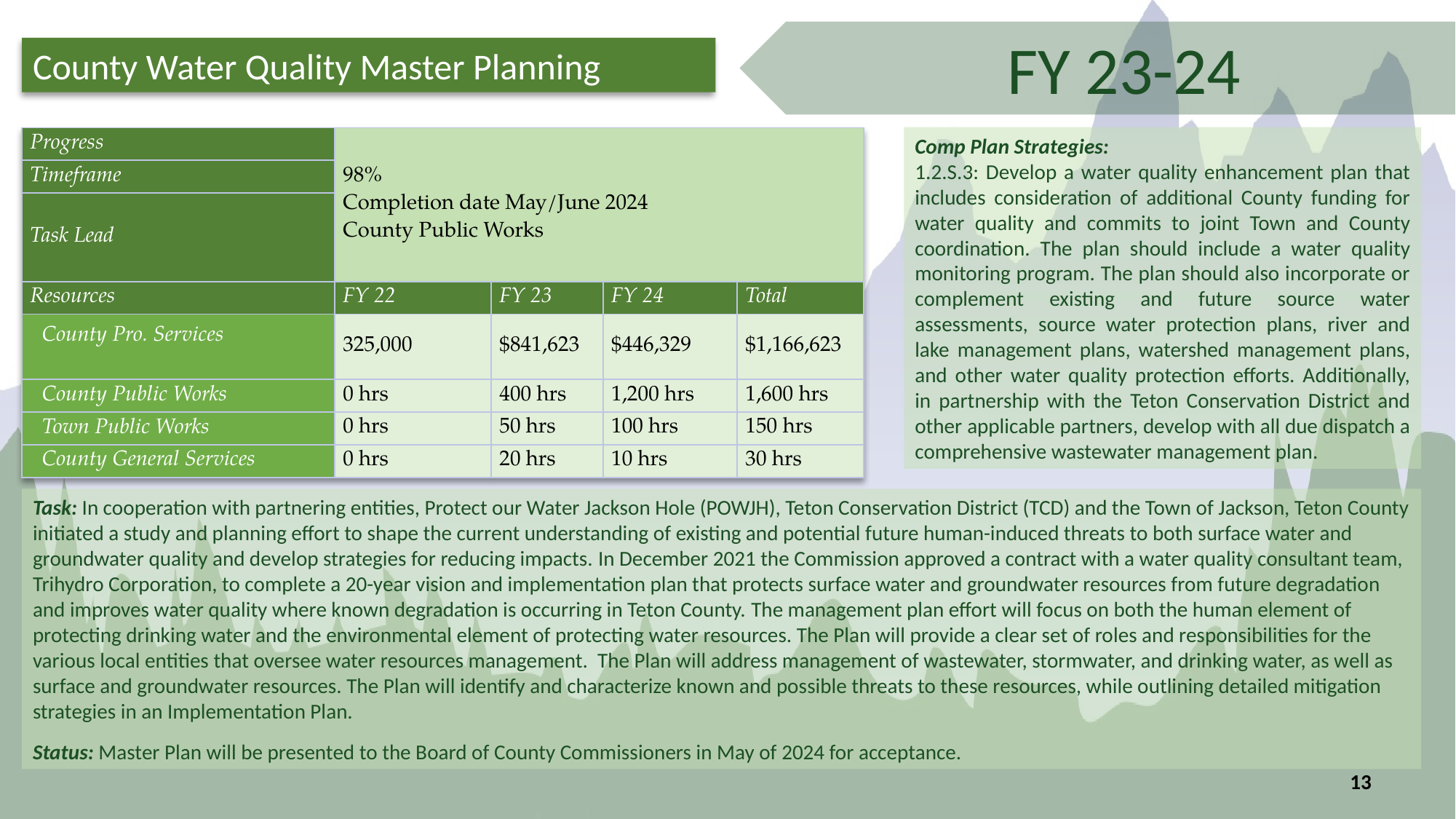

FY 23-24
County Water Quality Master Planning
Comp Plan Strategies:
1.2.S.3: Develop a water quality enhancement plan that includes consideration of additional County funding for water quality and commits to joint Town and County coordination. The plan should include a water quality monitoring program. The plan should also incorporate or complement existing and future source water assessments, source water protection plans, river and lake management plans, watershed management plans, and other water quality protection efforts. Additionally, in partnership with the Teton Conservation District and other applicable partners, develop with all due dispatch a comprehensive wastewater management plan.
| Progress | 98% Completion date May/June 2024 County Public Works |  |  |  |
| --- | --- | --- | --- | --- |
| Timeframe |  |  |  |  |
| Task Lead |  |  |  |  |
| Resources | FY 22 | FY 23 | FY 24 | Total |
| County Pro. Services | 325,000 | $841,623 | $446,329 | $1,166,623 |
| County Public Works | 0 hrs | 400 hrs | 1,200 hrs | 1,600 hrs |
| Town Public Works | 0 hrs | 50 hrs | 100 hrs | 150 hrs |
| County General Services | 0 hrs | 20 hrs | 10 hrs | 30 hrs |
Task: In cooperation with partnering entities, Protect our Water Jackson Hole (POWJH), Teton Conservation District (TCD) and the Town of Jackson, Teton County initiated a study and planning effort to shape the current understanding of existing and potential future human-induced threats to both surface water and groundwater quality and develop strategies for reducing impacts. In December 2021 the Commission approved a contract with a water quality consultant team, Trihydro Corporation, to complete a 20-year vision and implementation plan that protects surface water and groundwater resources from future degradation and improves water quality where known degradation is occurring in Teton County. The management plan effort will focus on both the human element of protecting drinking water and the environmental element of protecting water resources. The Plan will provide a clear set of roles and responsibilities for the various local entities that oversee water resources management.  The Plan will address management of wastewater, stormwater, and drinking water, as well as surface and groundwater resources. The Plan will identify and characterize known and possible threats to these resources, while outlining detailed mitigation strategies in an Implementation Plan.
Status: Master Plan will be presented to the Board of County Commissioners in May of 2024 for acceptance.
13